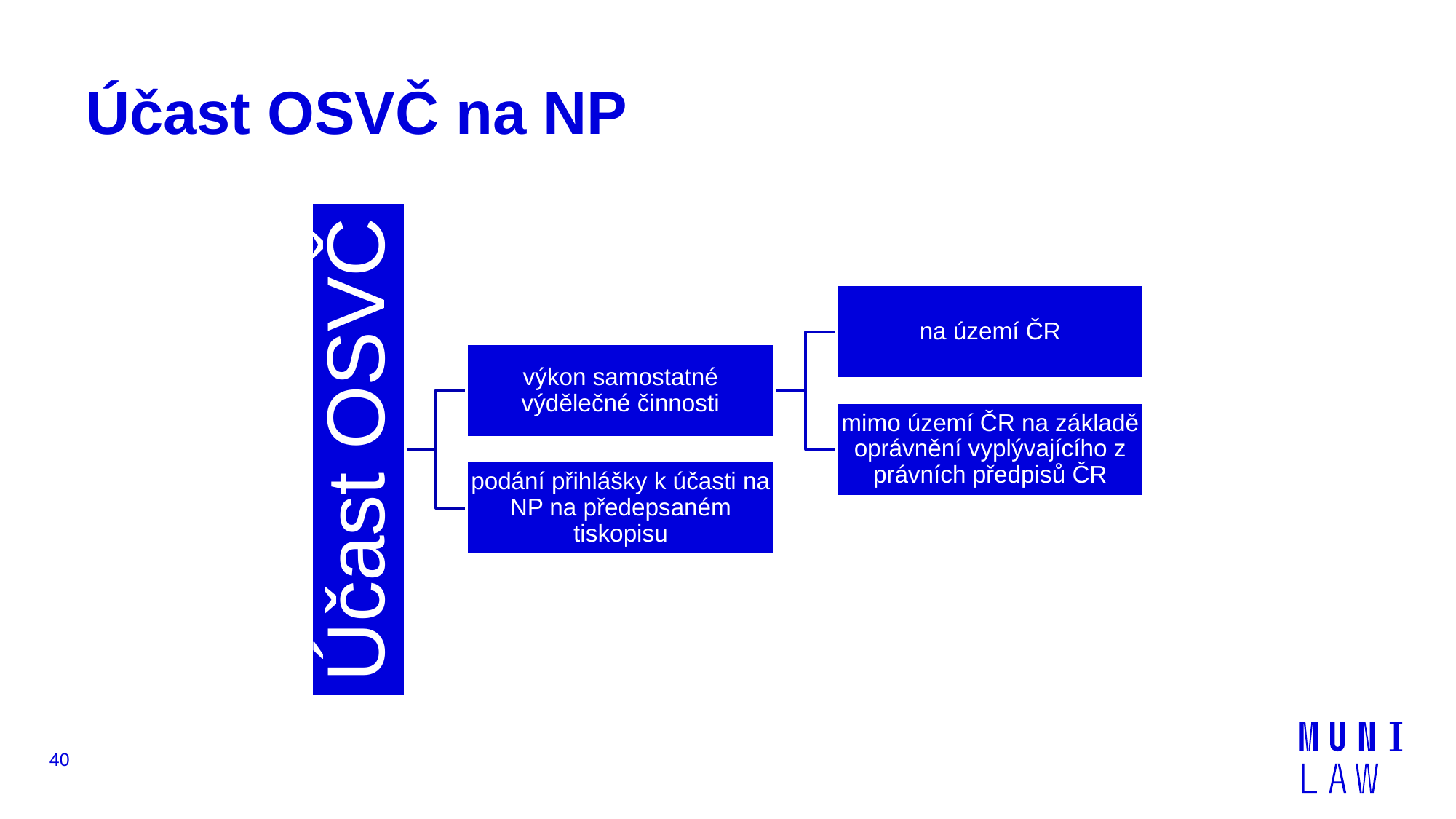

# Účast OSVČ na NP

Účast OSVČ
výkon samostatné výdělečné činnosti
na území ČR
mimo území ČR na základě oprávnění vyplývajícího z právních předpisů ČR
podání přihlášky k účasti na NP na předepsaném tiskopisu
40